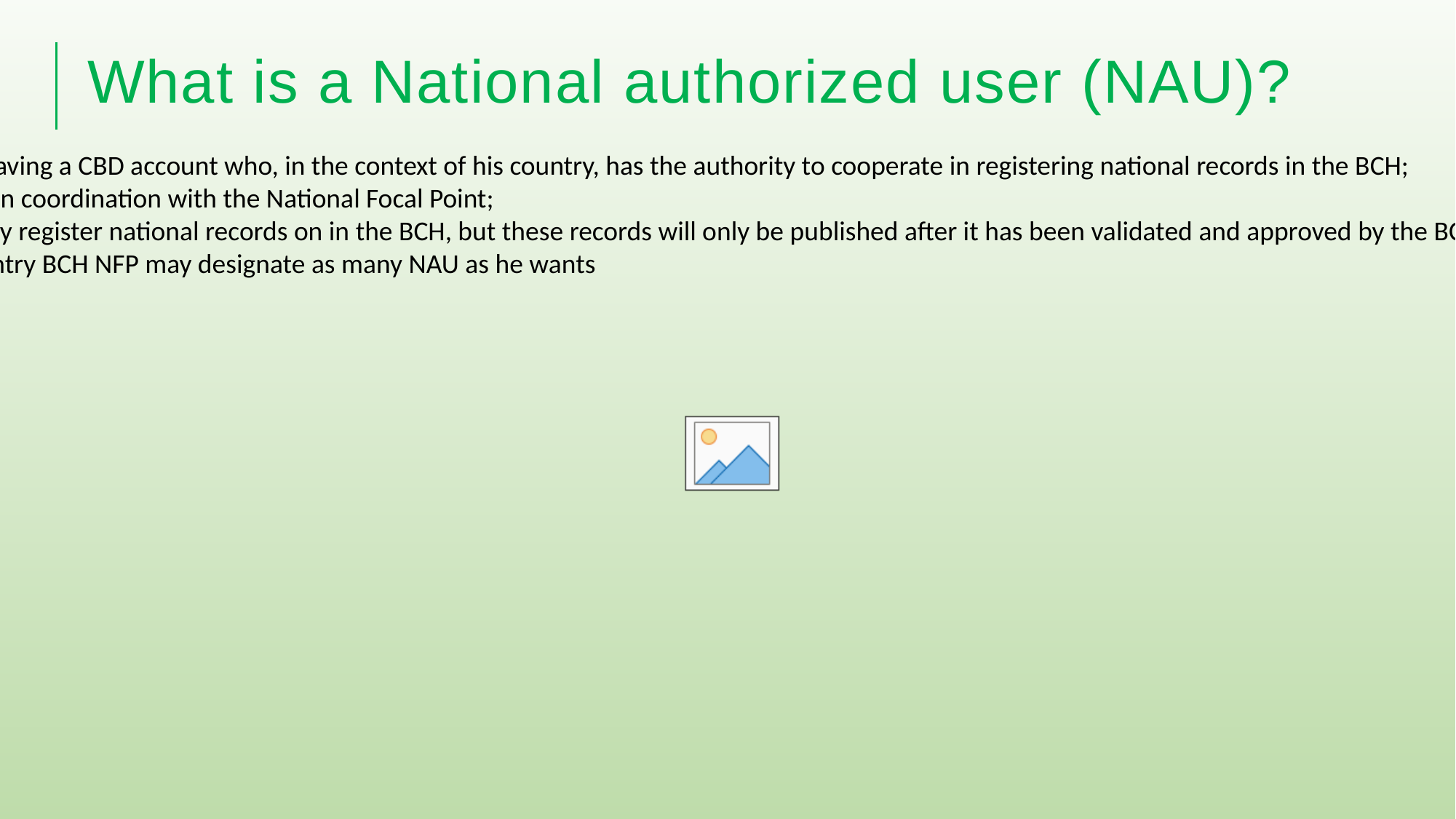

# What is a National authorized user (NAU)?
User having a CBD account who, in the context of his country, has the authority to cooperate in registering national records in the BCH;
 Work in coordination with the National Focal Point;
 He may register national records on in the BCH, but these records will only be published after it has been validated and approved by the BCH-NFP;
 A country BCH NFP may designate as many NAU as he wants